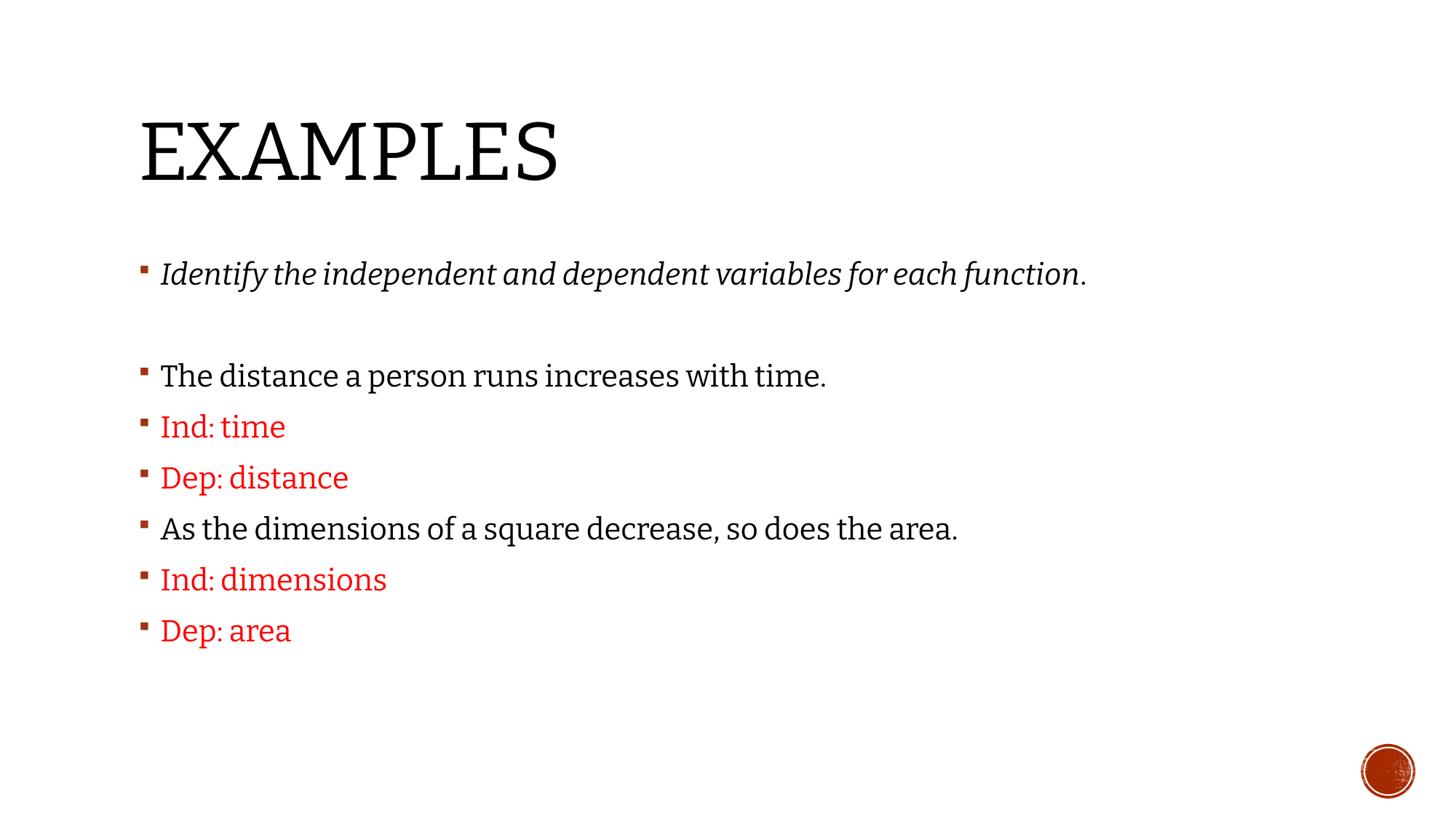

# Examples
Identify the independent and dependent variables for each function.

The distance a person runs increases with time.
Ind: time
Dep: distance
As the dimensions of a square decrease, so does the area.
Ind: dimensions
Dep: area